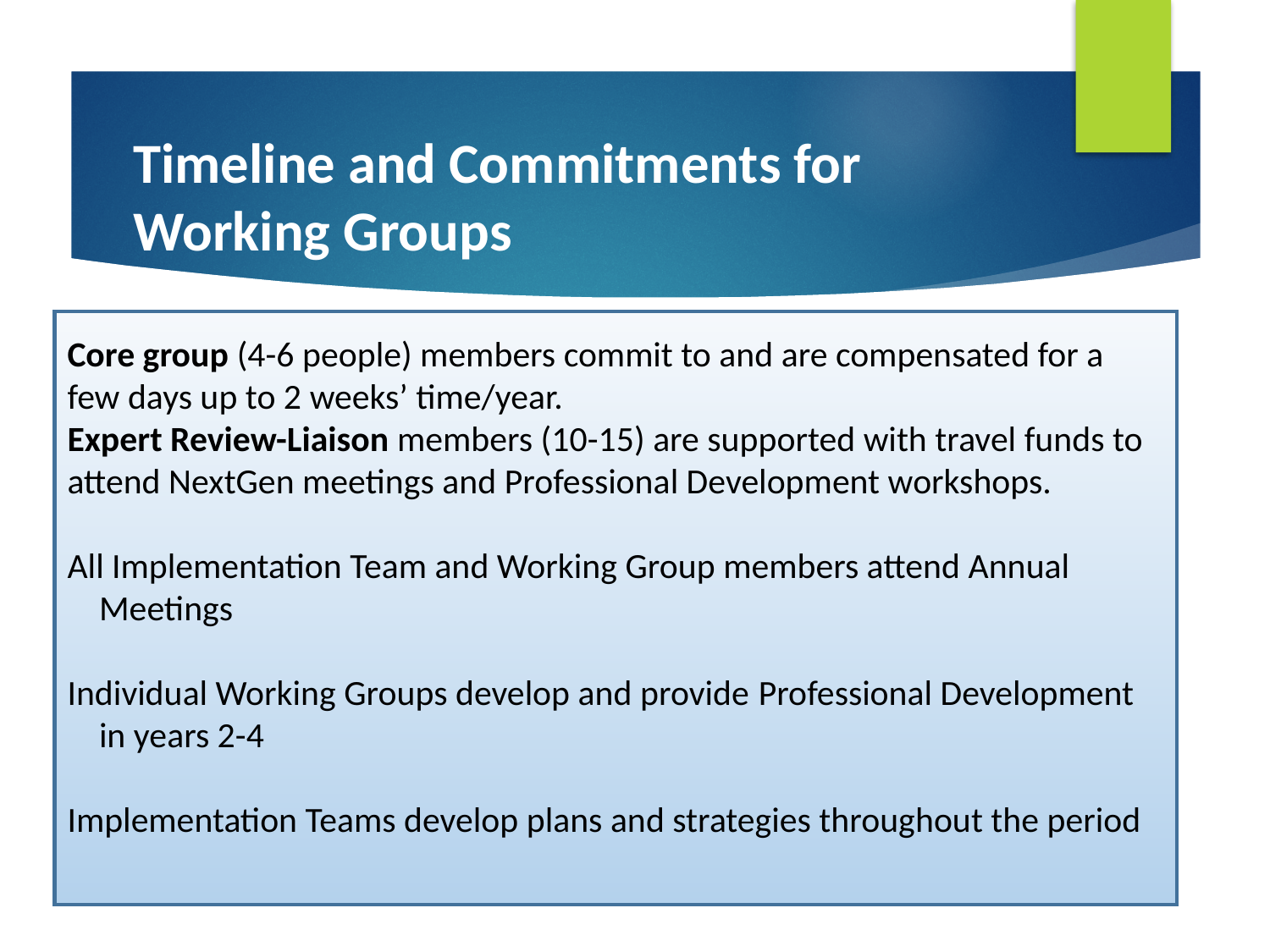

# Timeline and Commitments for Working Groups
Core group (4-6 people) members commit to and are compensated for a few days up to 2 weeks’ time/year.
Expert Review-Liaison members (10-15) are supported with travel funds to attend NextGen meetings and Professional Development workshops.

All Implementation Team and Working Group members attend Annual Meetings

Individual Working Groups develop and provide Professional Development in years 2-4

Implementation Teams develop plans and strategies throughout the period